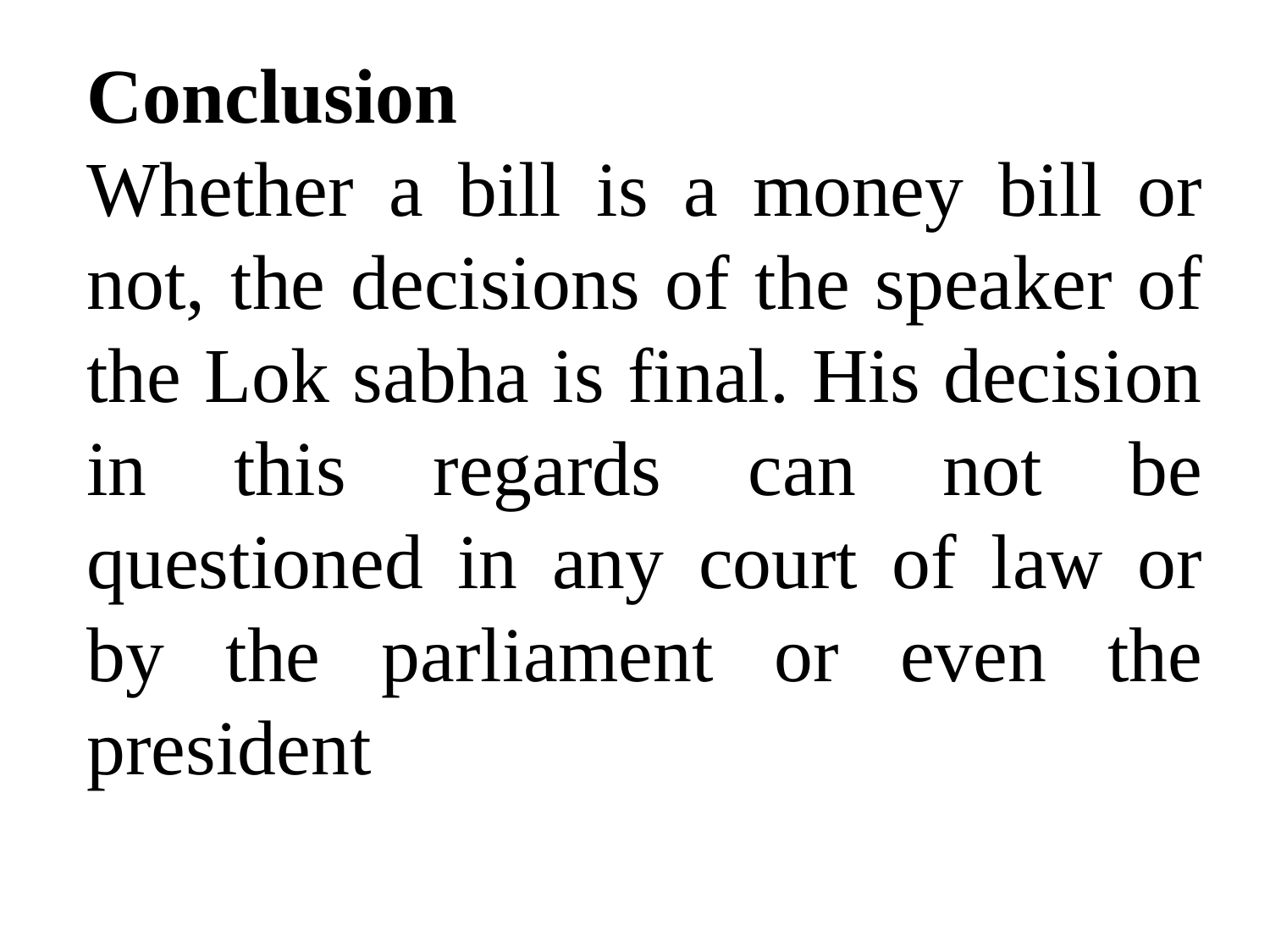

# Conclusion Whether a bill is a money bill or not, the decisions of the speaker of the Lok sabha is final. His decision in this regards can not be questioned in any court of law or by the parliament or even the president